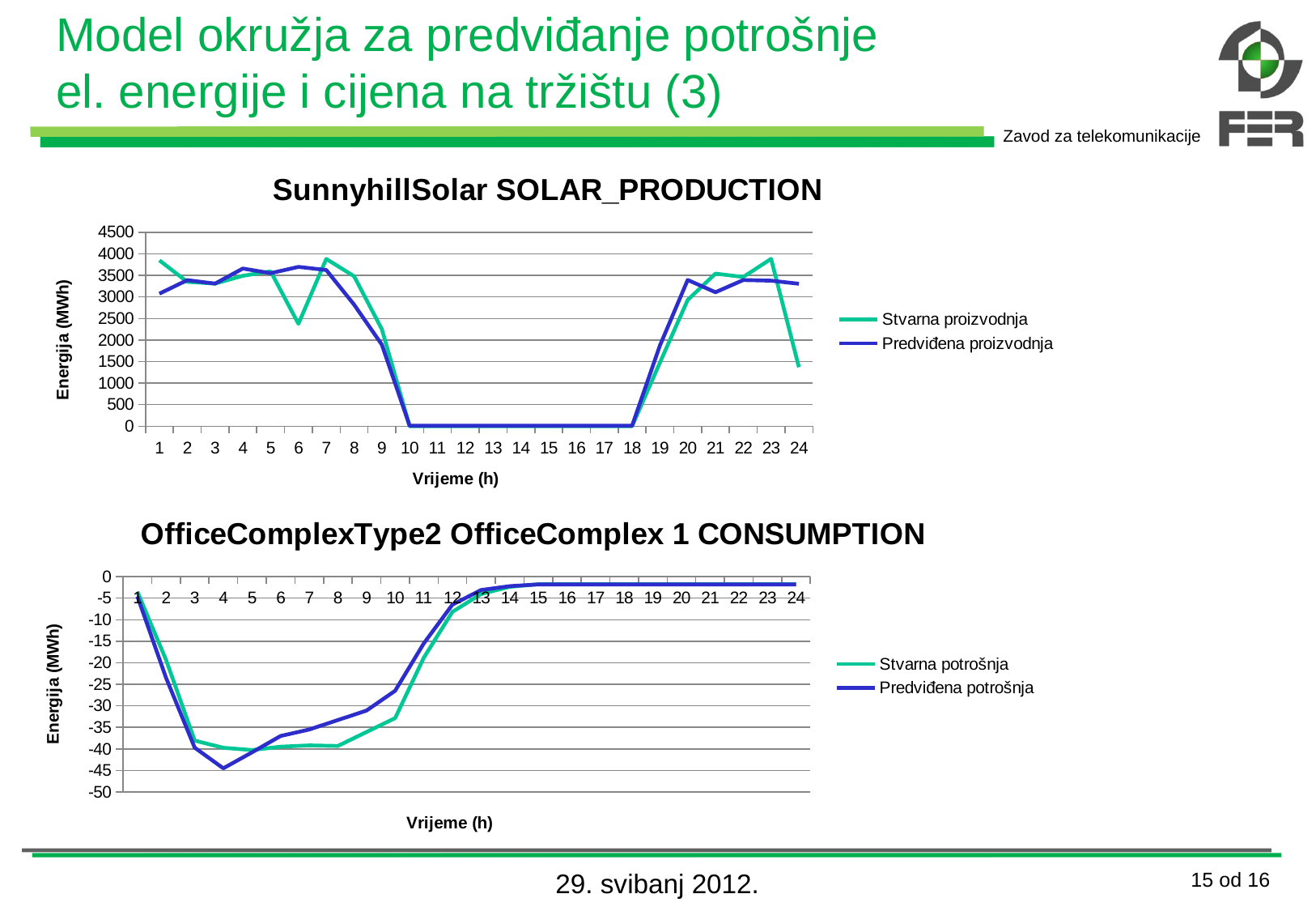

# Model okružja za predviđanje potrošnje el. energije i cijena na tržištu (3)

### Chart: SunnyhillSolar SOLAR_PRODUCTION

| Category |  |  |
|---|---|---|

### Chart: OfficeComplexType2 OfficeComplex 1 CONSUMPTION

| Category |  |  |
|---|---|---|
29. svibanj 2012.
15 od 16